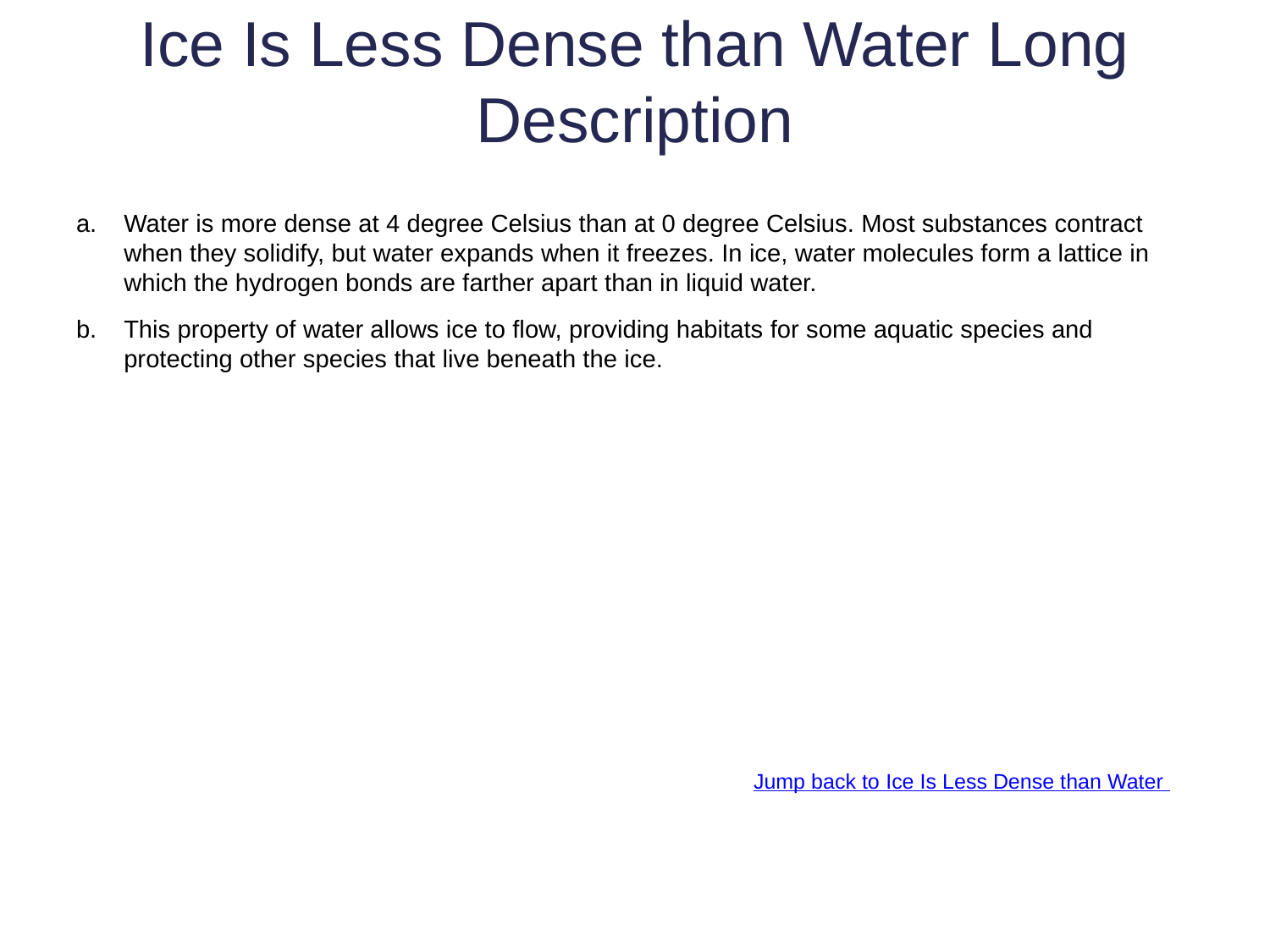

# Ice Is Less Dense than Water Long Description
Water is more dense at 4 degree Celsius than at 0 degree Celsius. Most substances contract when they solidify, but water expands when it freezes. In ice, water molecules form a lattice in which the hydrogen bonds are farther apart than in liquid water.
This property of water allows ice to flow, providing habitats for some aquatic species and protecting other species that live beneath the ice.
Jump back to Ice Is Less Dense than Water